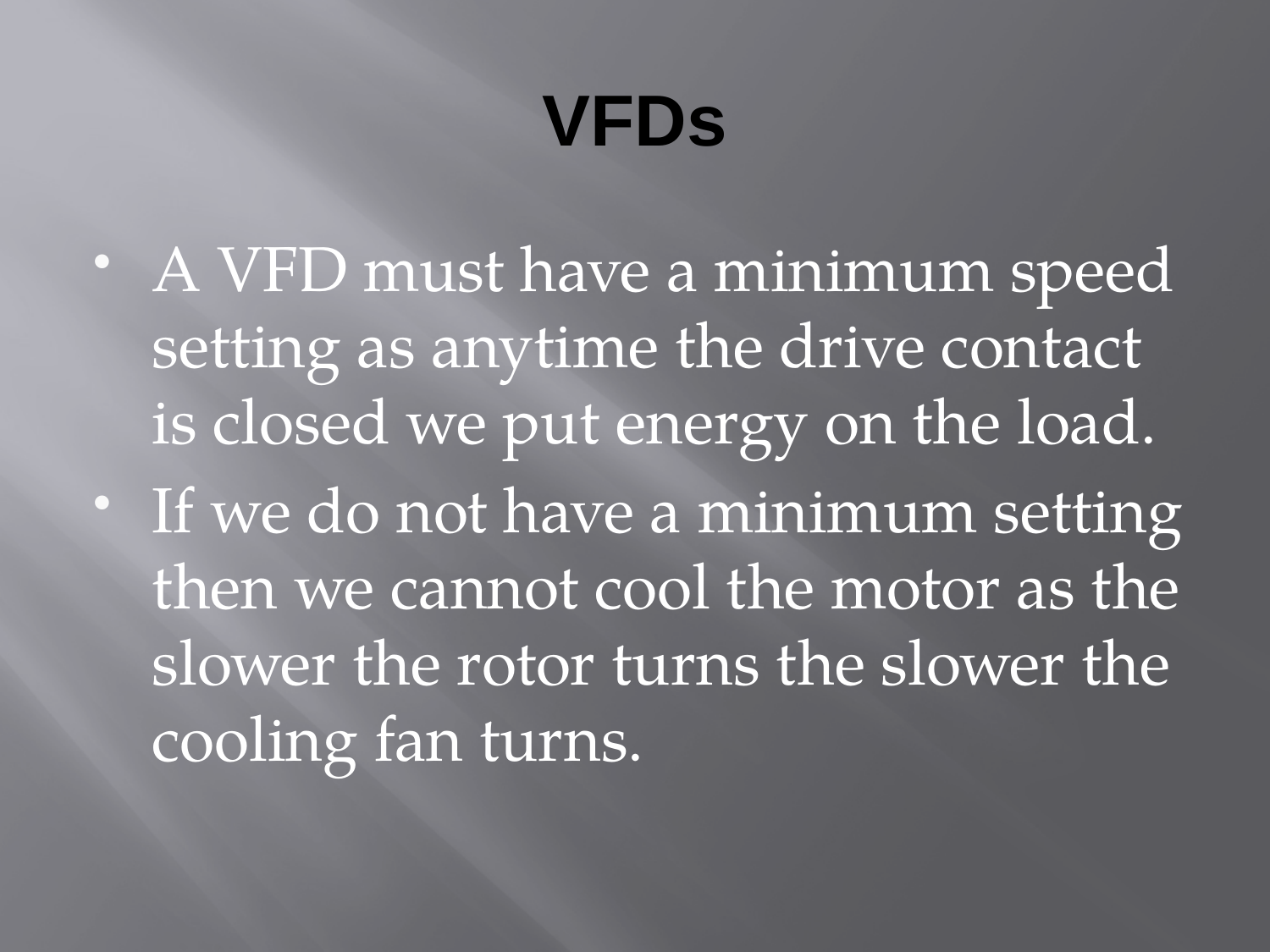

# VFDs
A VFD must have a minimum speed setting as anytime the drive contact is closed we put energy on the load.
If we do not have a minimum setting then we cannot cool the motor as the slower the rotor turns the slower the cooling fan turns.